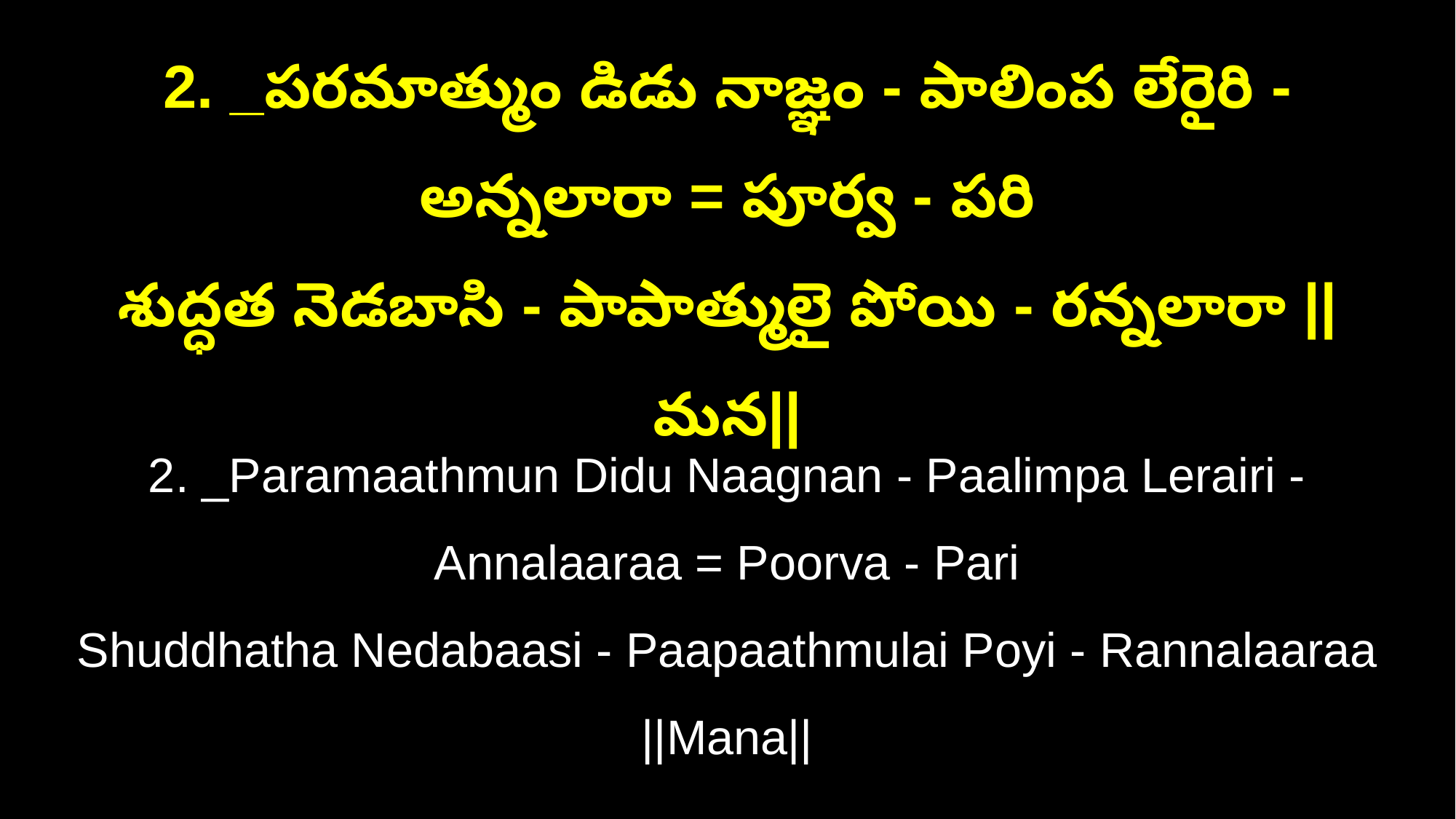

2. _పరమాత్ముం డిడు నాజ్ఞం - పాలింప లేరైరి - అన్నలారా = పూర్వ - పరి
శుద్ధత నెడబాసి - పాపాత్ములై పోయి - రన్నలారా ||మన||
2. _Paramaathmun Didu Naagnan - Paalimpa Lerairi - Annalaaraa = Poorva - Pari
Shuddhatha Nedabaasi - Paapaathmulai Poyi - Rannalaaraa ||Mana||